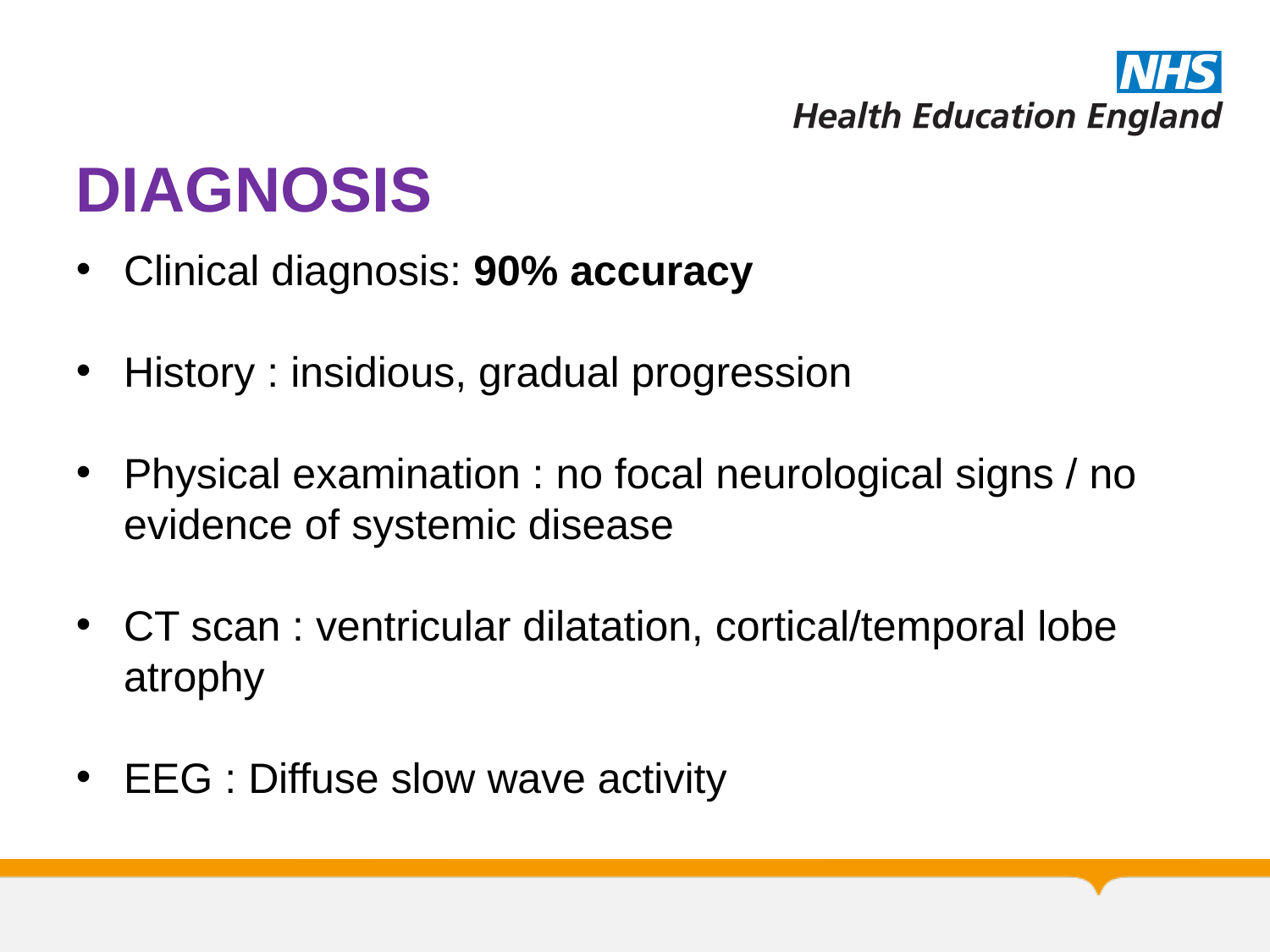

# DIAGNOSIS
Clinical diagnosis: 90% accuracy

History : insidious, gradual progression

Physical examination : no focal neurological signs / no evidence of systemic disease

CT scan : ventricular dilatation, cortical/temporal lobe atrophy

EEG : Diffuse slow wave activity